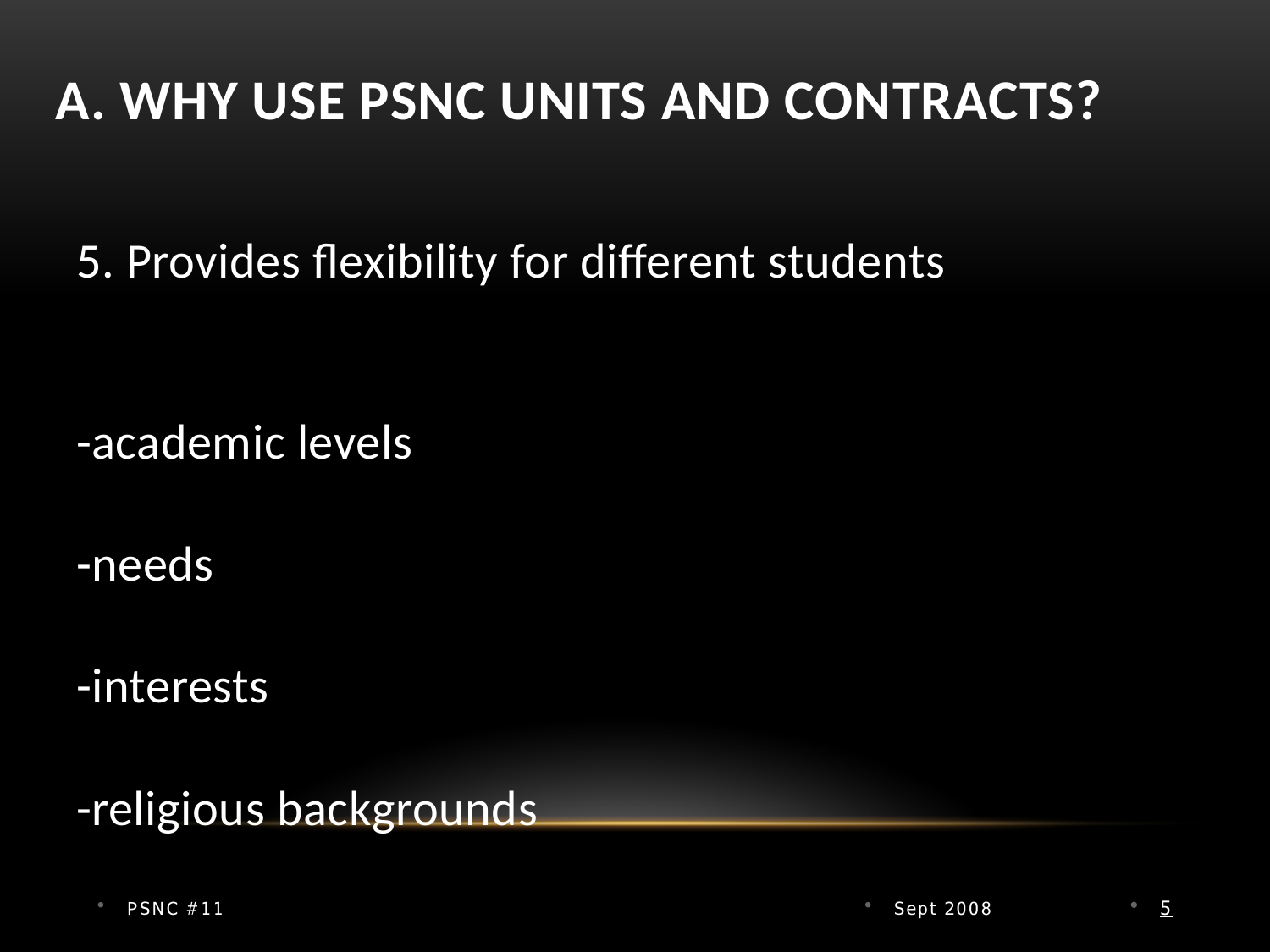

# A. Why use PSNC units and contracts?
5. Provides flexibility for different students
-academic levels
-needs
-interests
-religious backgrounds
PSNC #11
Sept 2008
5